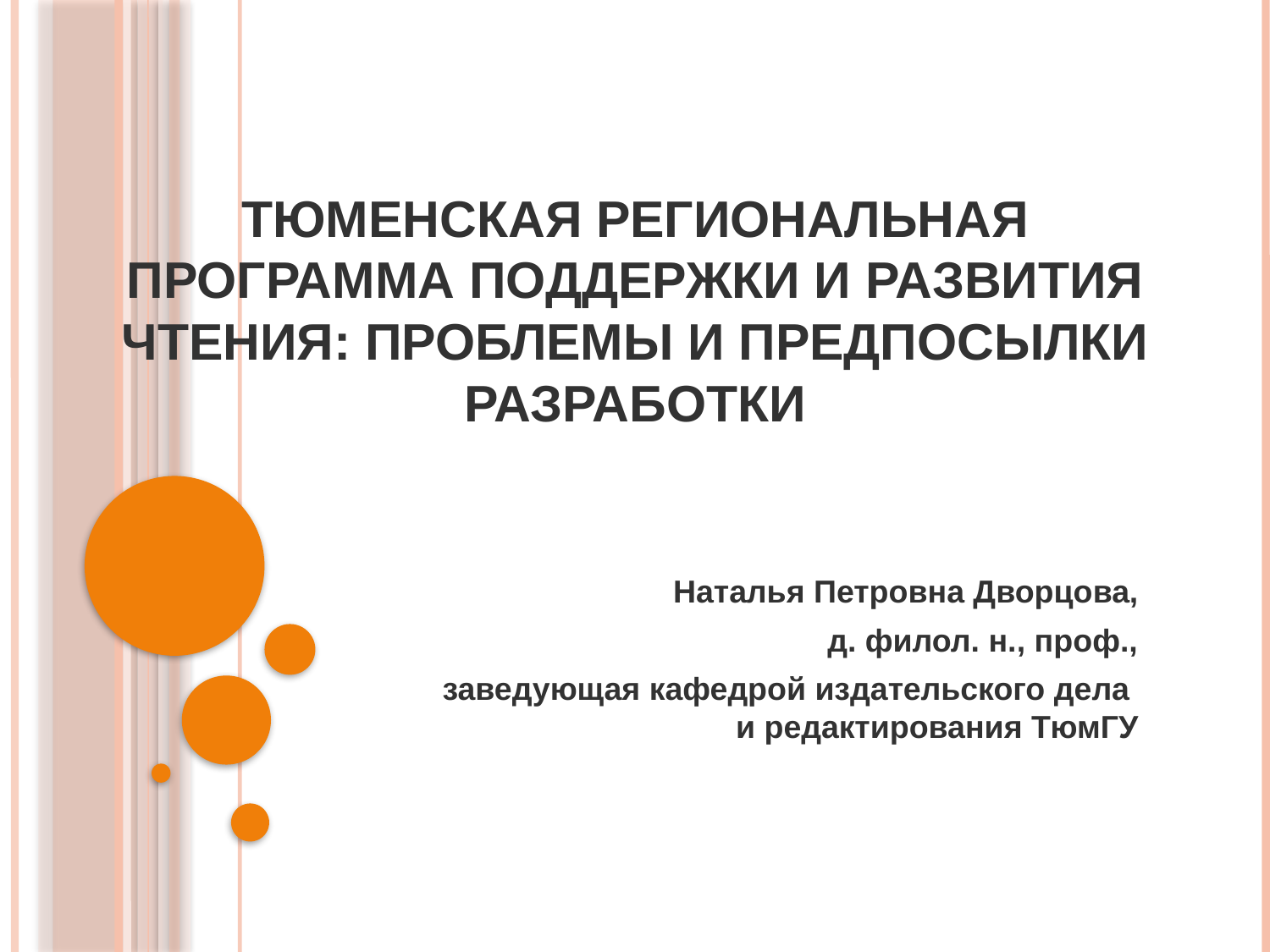

# Тюменская региональная программа поддержки и развития чтения: проблемы и предпосылки разработки
Наталья Петровна Дворцова,
д. филол. н., проф.,
заведующая кафедрой издательского дела
и редактирования ТюмГУ